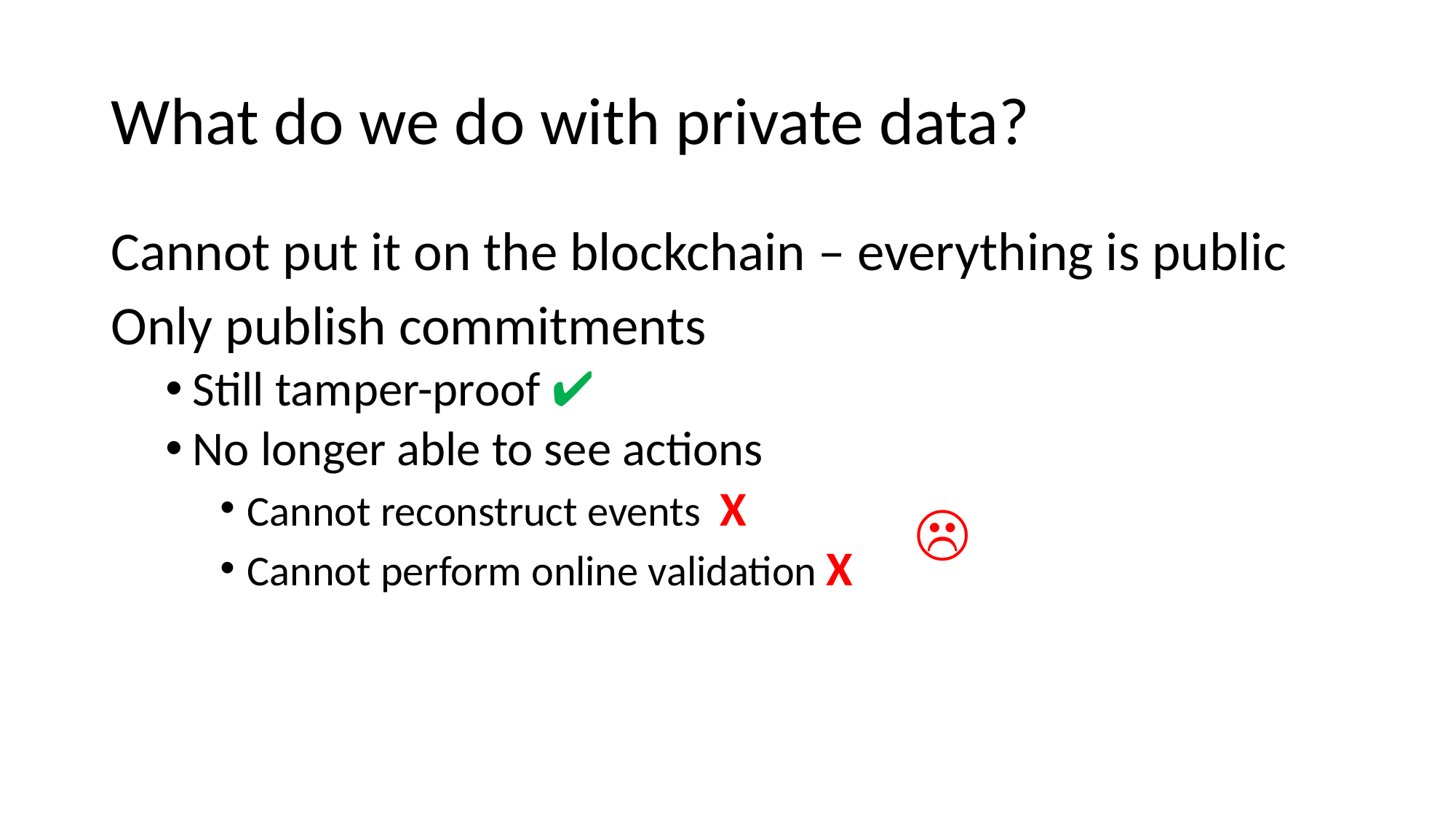

# What do we do with private data?
Cannot put it on the blockchain – everything is public
Only publish commitments
Still tamper-proof ✔
No longer able to see actions
Cannot reconstruct events  X
Cannot perform online validation X

☹